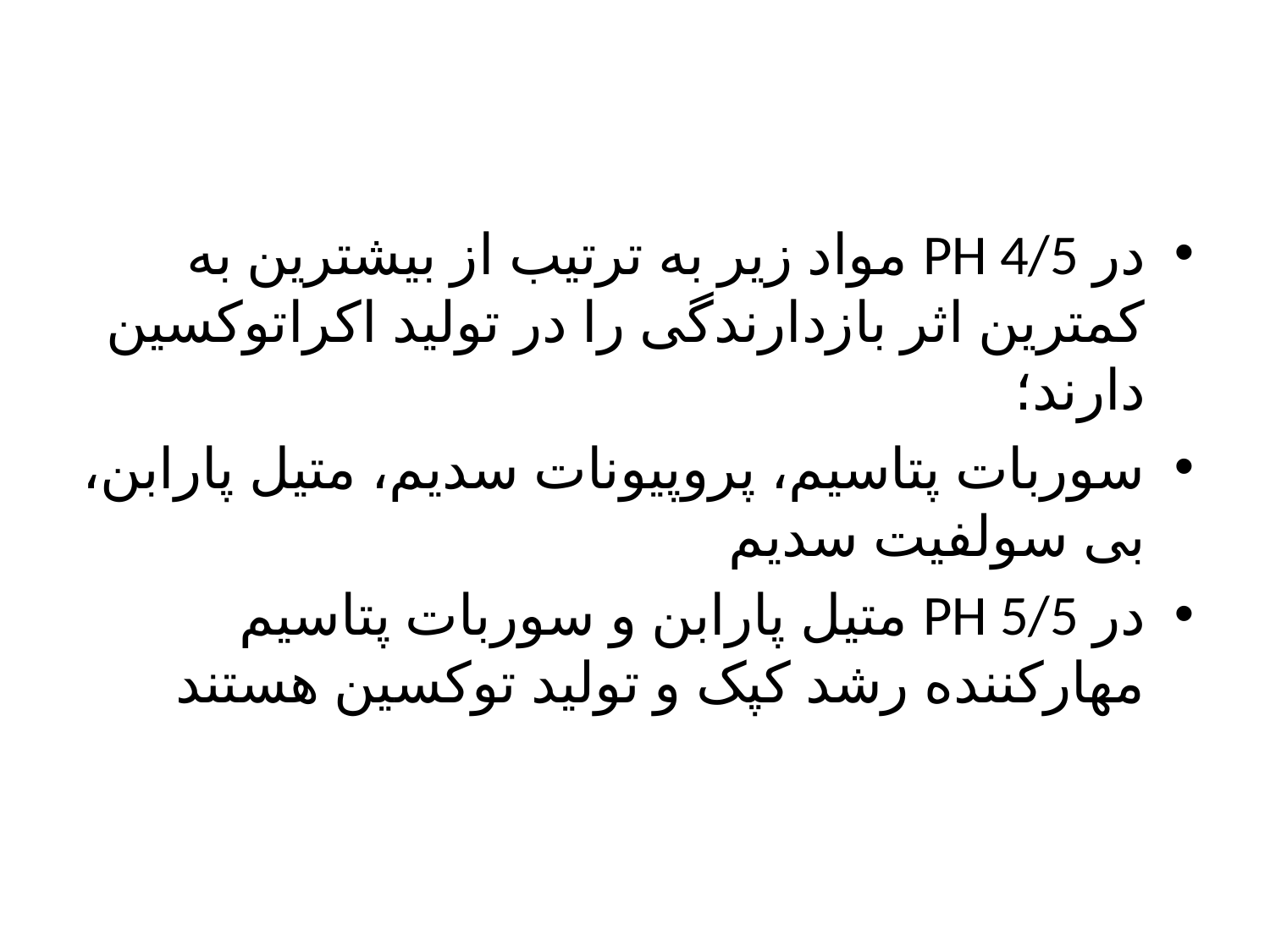

در PH 4/5 مواد زیر به ترتیب از بیشترین به کمترین اثر بازدارندگی را در تولید اکراتوکسین دارند؛
سوربات پتاسیم، پروپیونات سدیم، متیل پارابن، بی سولفیت سدیم
در PH 5/5 متیل پارابن و سوربات پتاسیم مهارکننده رشد کپک و تولید توکسین هستند